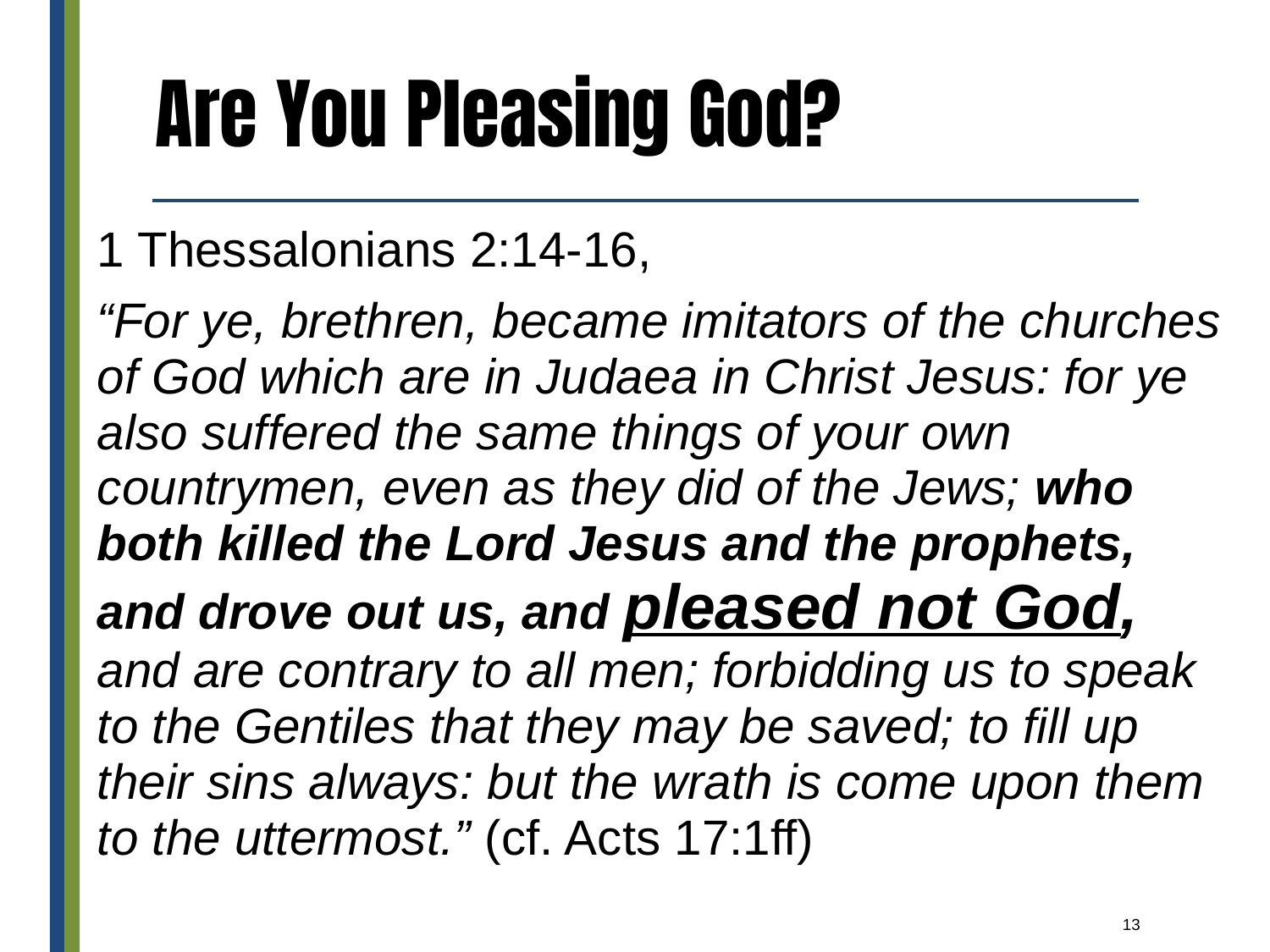

# Are You Pleasing God?
1 Thessalonians 2:14-16,
“For ye, brethren, became imitators of the churches of God which are in Judaea in Christ Jesus: for ye also suffered the same things of your own countrymen, even as they did of the Jews; who both killed the Lord Jesus and the prophets, and drove out us, and pleased not God, and are contrary to all men; forbidding us to speak to the Gentiles that they may be saved; to fill up their sins always: but the wrath is come upon them to the uttermost.” (cf. Acts 17:1ff)
13